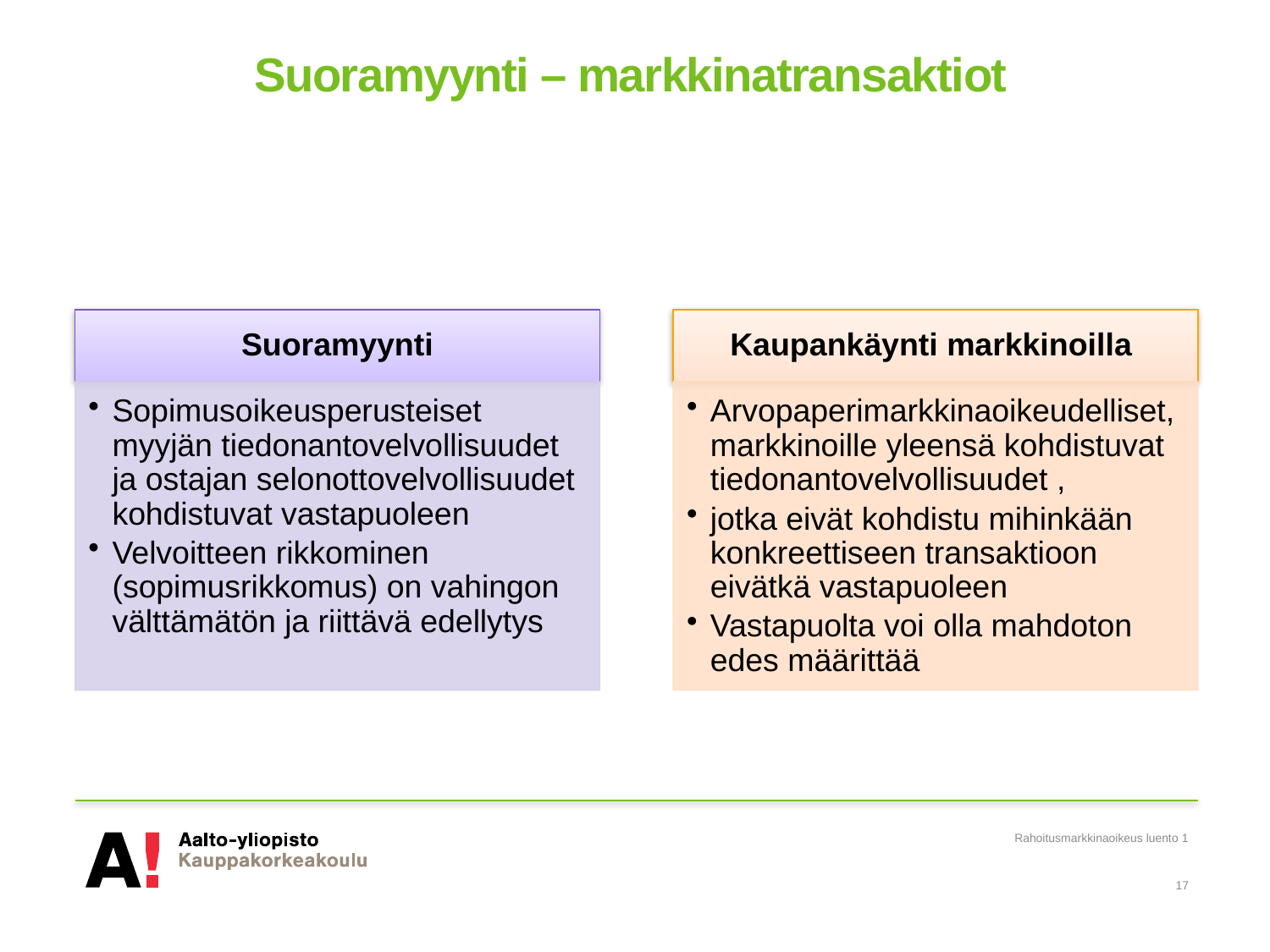

# Suoramyynti – markkinatransaktiot
Suoramyynti
Sopimusoikeusperusteiset myyjän tiedonantovelvollisuudet ja ostajan selonottovelvollisuudet kohdistuvat vastapuoleen
Velvoitteen rikkominen (sopimusrikkomus) on vahingon välttämätön ja riittävä edellytys
Kaupankäynti markkinoilla
Arvopaperimarkkinaoikeudelliset, markkinoille yleensä kohdistuvat tiedonantovelvollisuudet ,
jotka eivät kohdistu mihinkään konkreettiseen transaktioon eivätkä vastapuoleen
Vastapuolta voi olla mahdoton edes määrittää
Rahoitusmarkkinaoikeus luento 1
17